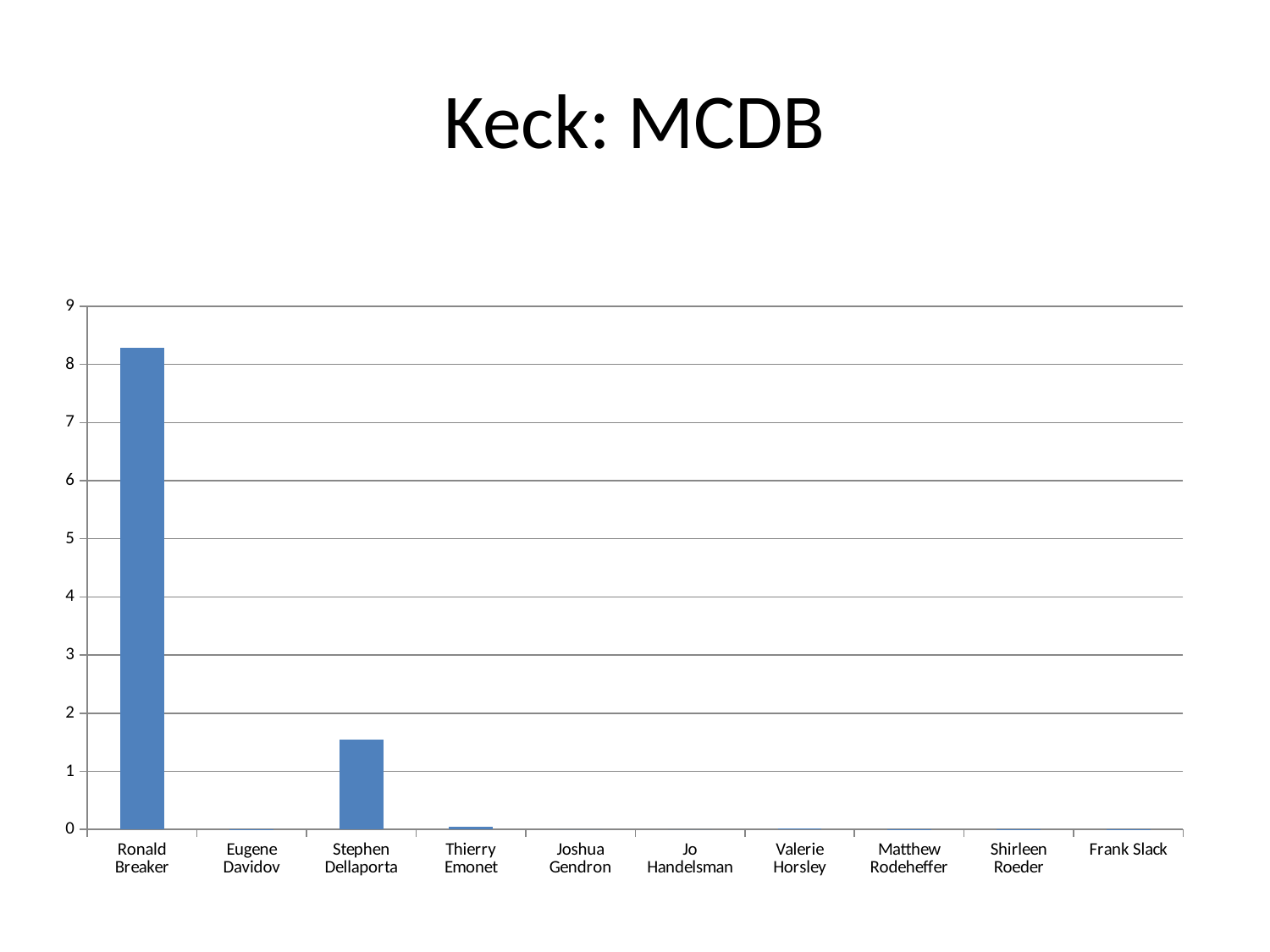

# Keck: MCDB

### Chart

| Category |  |
|---|---|
| Ronald Breaker | 8.29 |
| Eugene Davidov | 0.01 |
| Stephen Dellaporta | 1.54 |
| Thierry Emonet | 0.04 |
| Joshua Gendron | 0.0 |
| Jo Handelsman | 0.0 |
| Valerie Horsley | 0.02 |
| Matthew Rodeheffer | 0.01 |
| Shirleen Roeder | 0.01 |
| Frank Slack | 0.01 |